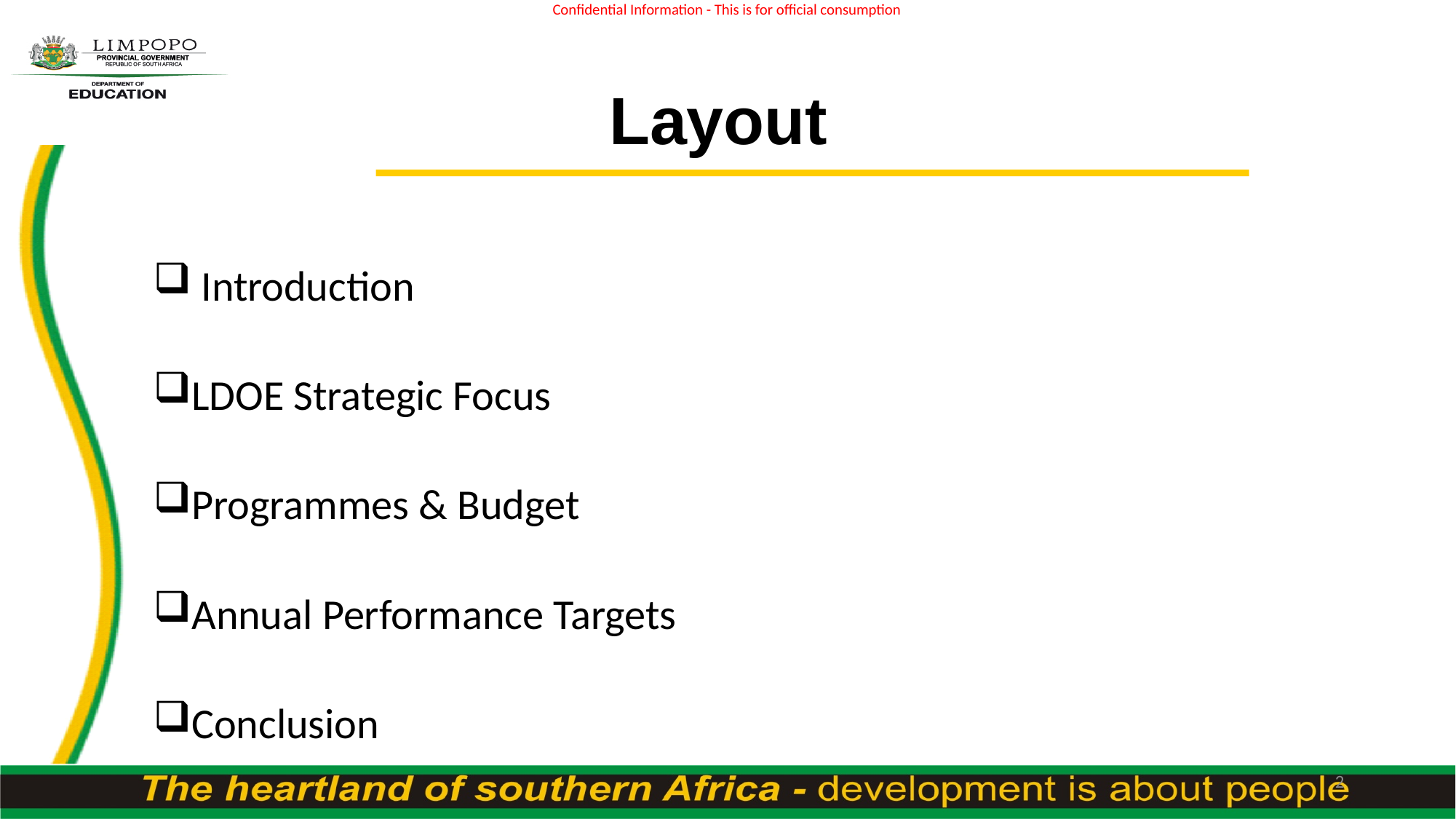

# Layout
 Introduction
LDOE Strategic Focus
Programmes & Budget
Annual Performance Targets
Conclusion
2